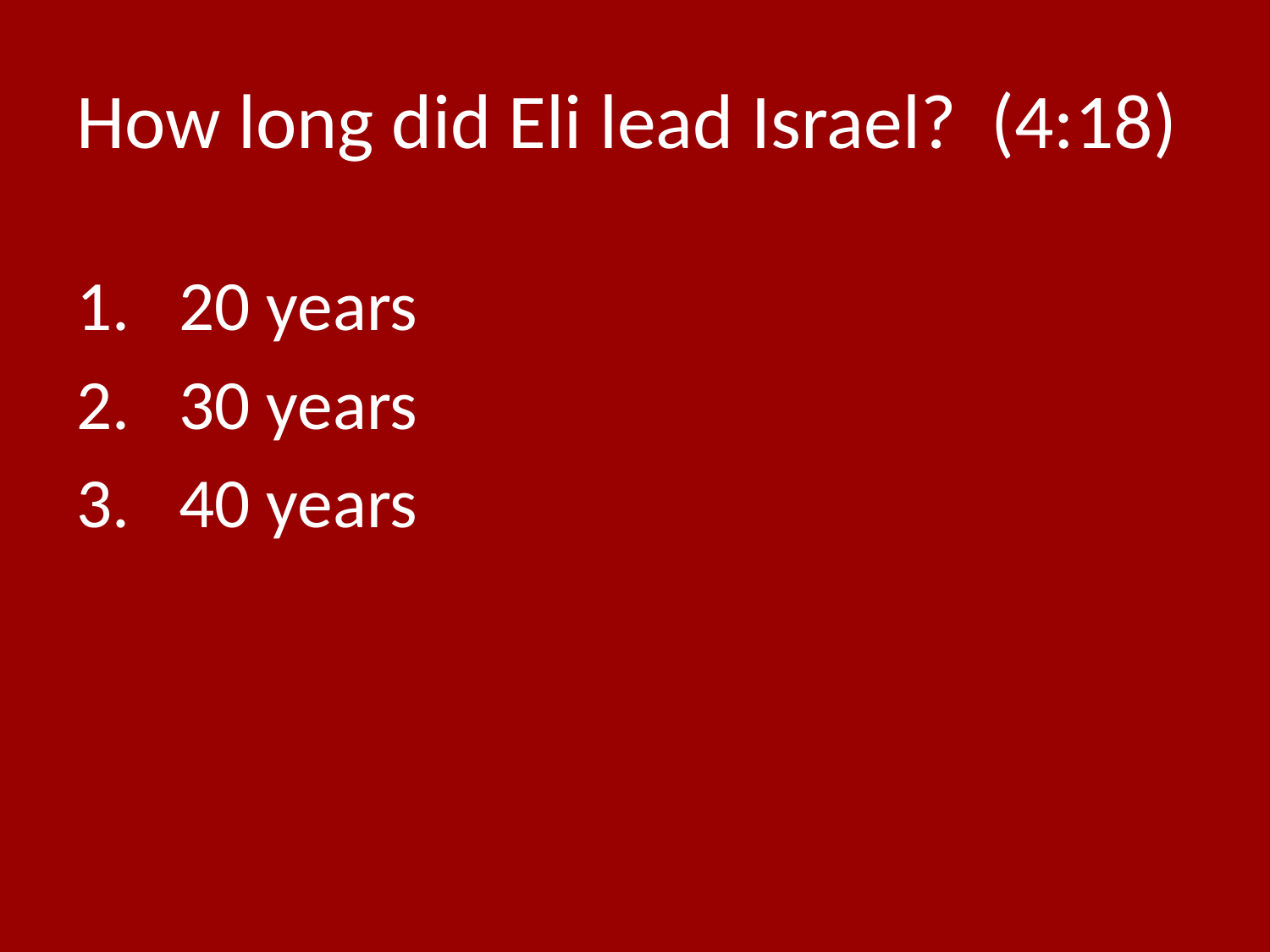

# How long did Eli lead Israel?  (4:18)
20 years
30 years
40 years